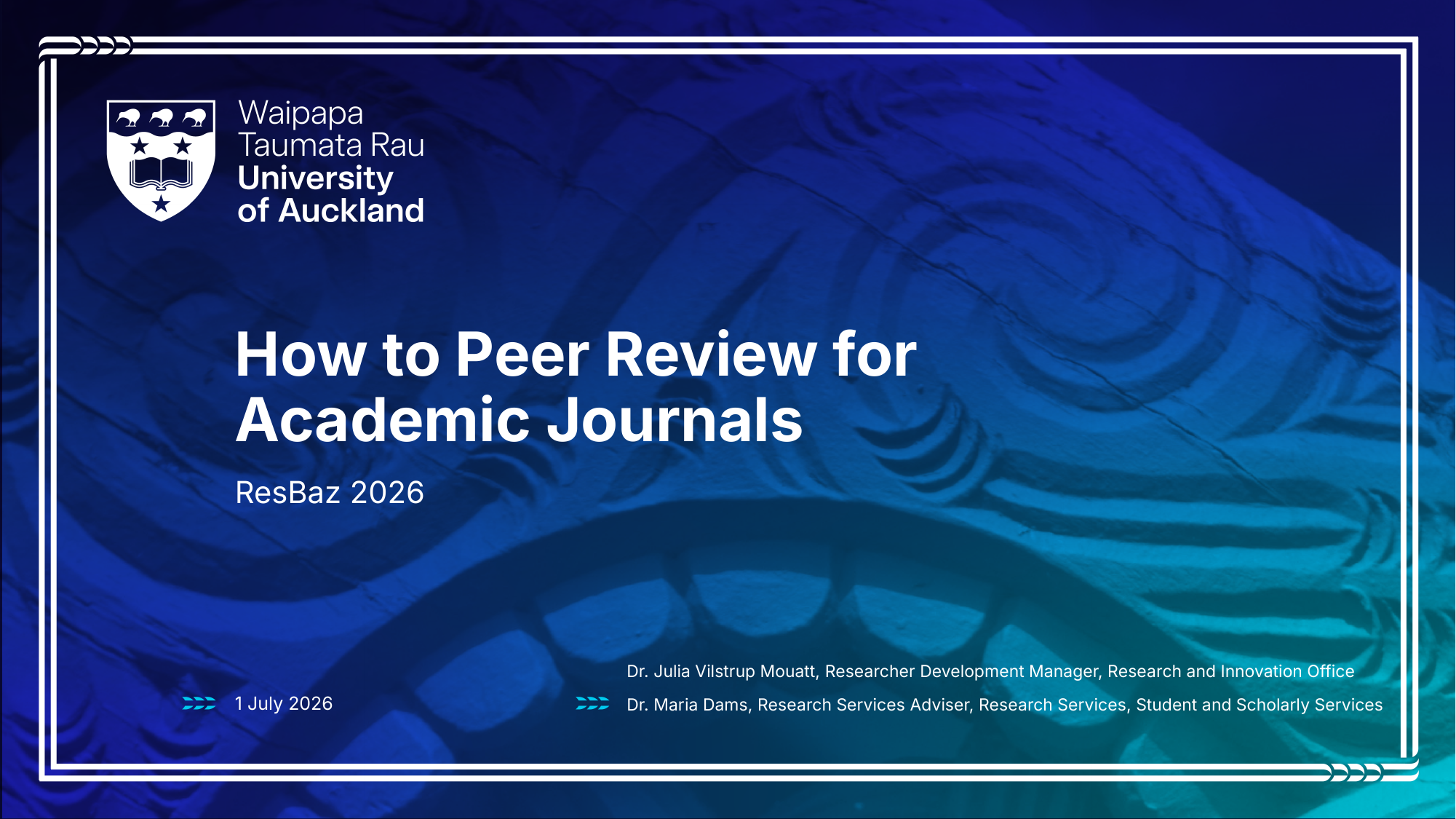

How to Peer Review for Academic Journals
ResBaz 2026
Dr. Julia Vilstrup Mouatt, Researcher Development Manager, Research and Innovation Office
Dr. Maria Dams, Research Services Adviser, Research Services, Student and Scholarly Services
1 July 2026